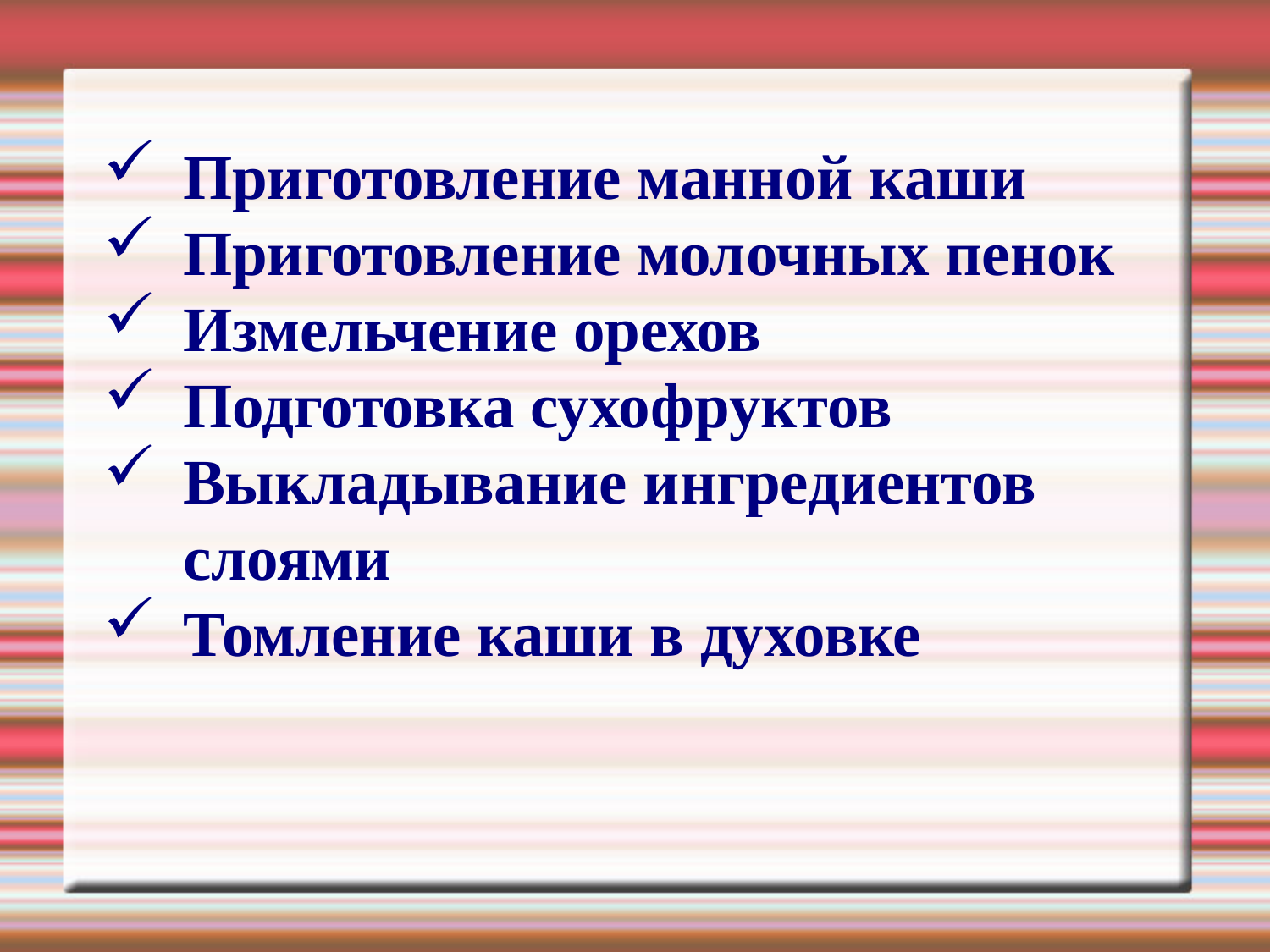

Приготовление манной каши
Приготовление молочных пенок
Измельчение орехов
Подготовка сухофруктов
Выкладывание ингредиентов
     слоями
Томление каши в духовке